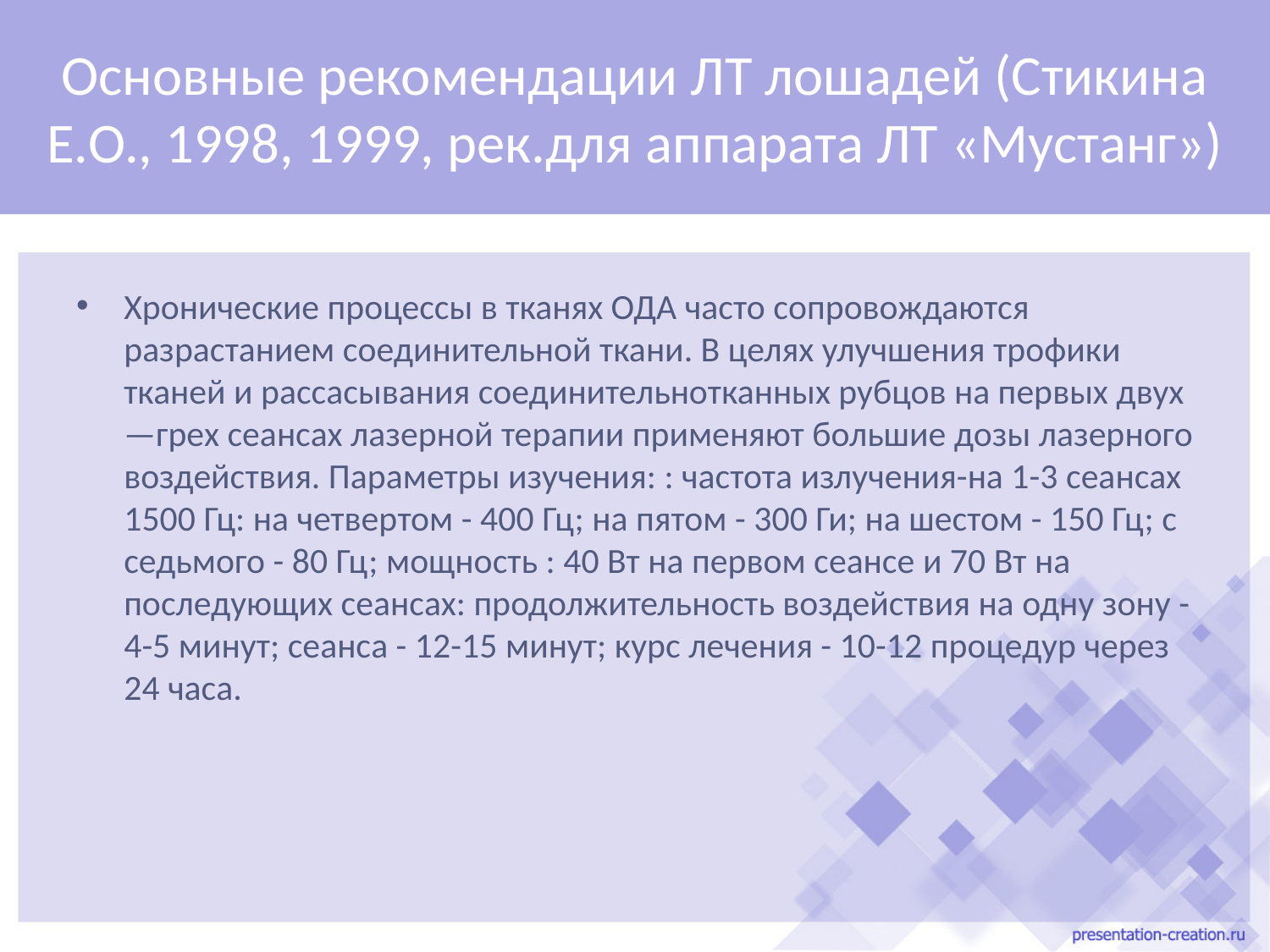

# Основные рекомендации ЛТ лошадей (Стикина Е.О., 1998, 1999, рек.для аппарата ЛТ «Мустанг»)
Xронические процессы в тканях ОДА часто сопровождаются разрастанием соединительной ткани. В целях улучшения трофики тканей и рассасывания соединительнотканных рубцов на первых двух—грех сеансах лазерной терапии применяют большие дозы лазерного воздействия. Параметры изучения: : частота излучения-на 1-3 сеансах 1500 Гц: на четвертом - 400 Гц; на пятом - 300 Ги; на шестом - 150 Гц; с седьмого - 80 Гц; мощность : 40 Вт на первом сеансе и 70 Вт на последующих сеансах: продолжительность воздействия на одну зону - 4-5 минут; сеанса - 12-15 минут; курс лечения - 10-12 процедур через 24 часа.